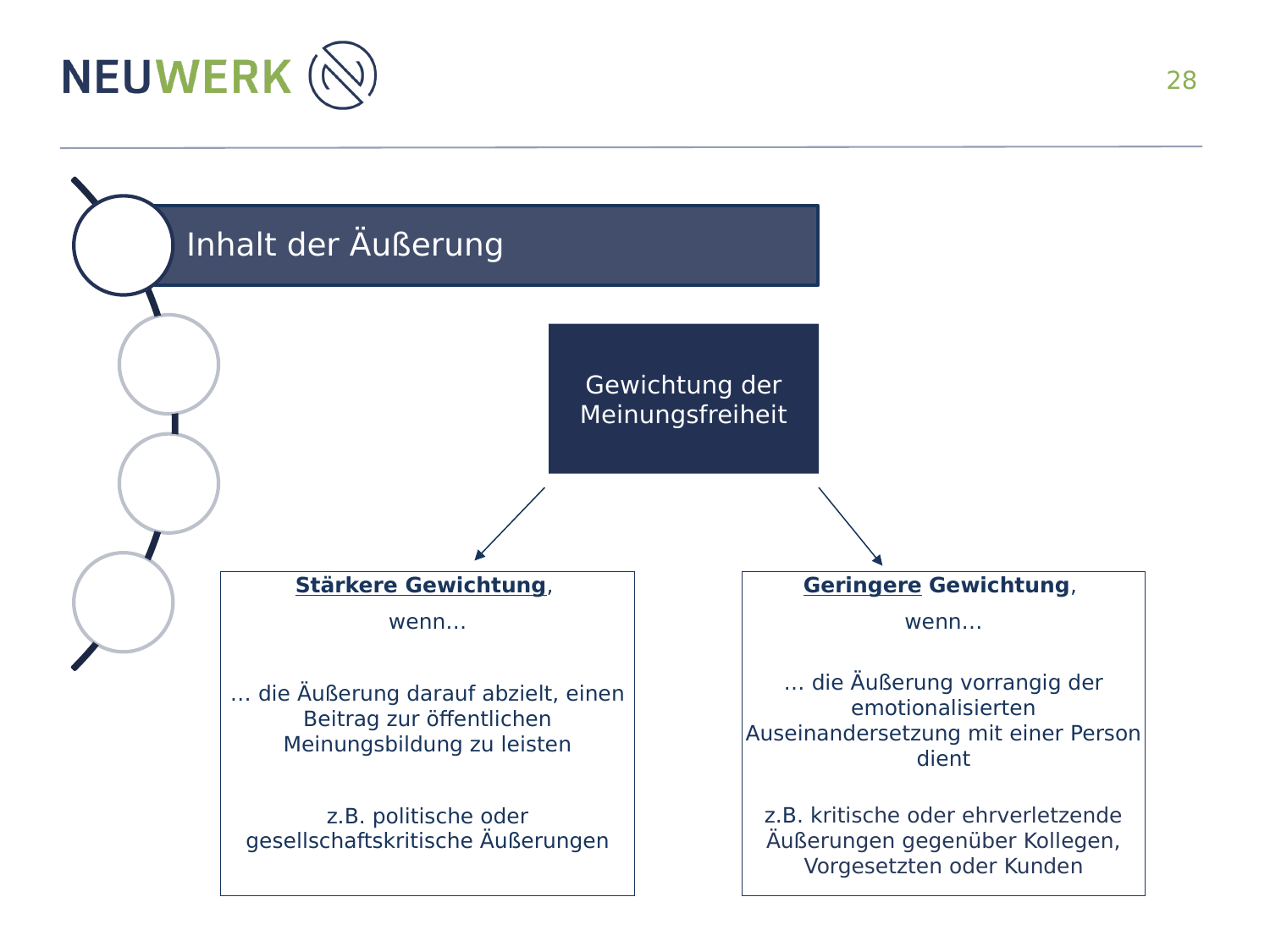

Inhalt der Äußerung
F
A
R

Gewichtung der Meinungsfreiheit
Stärkere Gewichtung,
wenn…

… die Äußerung darauf abzielt, einen Beitrag zur öffentlichen Meinungsbildung zu leisten

z.B. politische oder gesellschaftskritische Äußerungen
Geringere Gewichtung,
wenn…
… die Äußerung vorrangig der emotionalisierten Auseinandersetzung mit einer Person dient

z.B. kritische oder ehrverletzende Äußerungen gegenüber Kollegen, Vorgesetzten oder Kunden